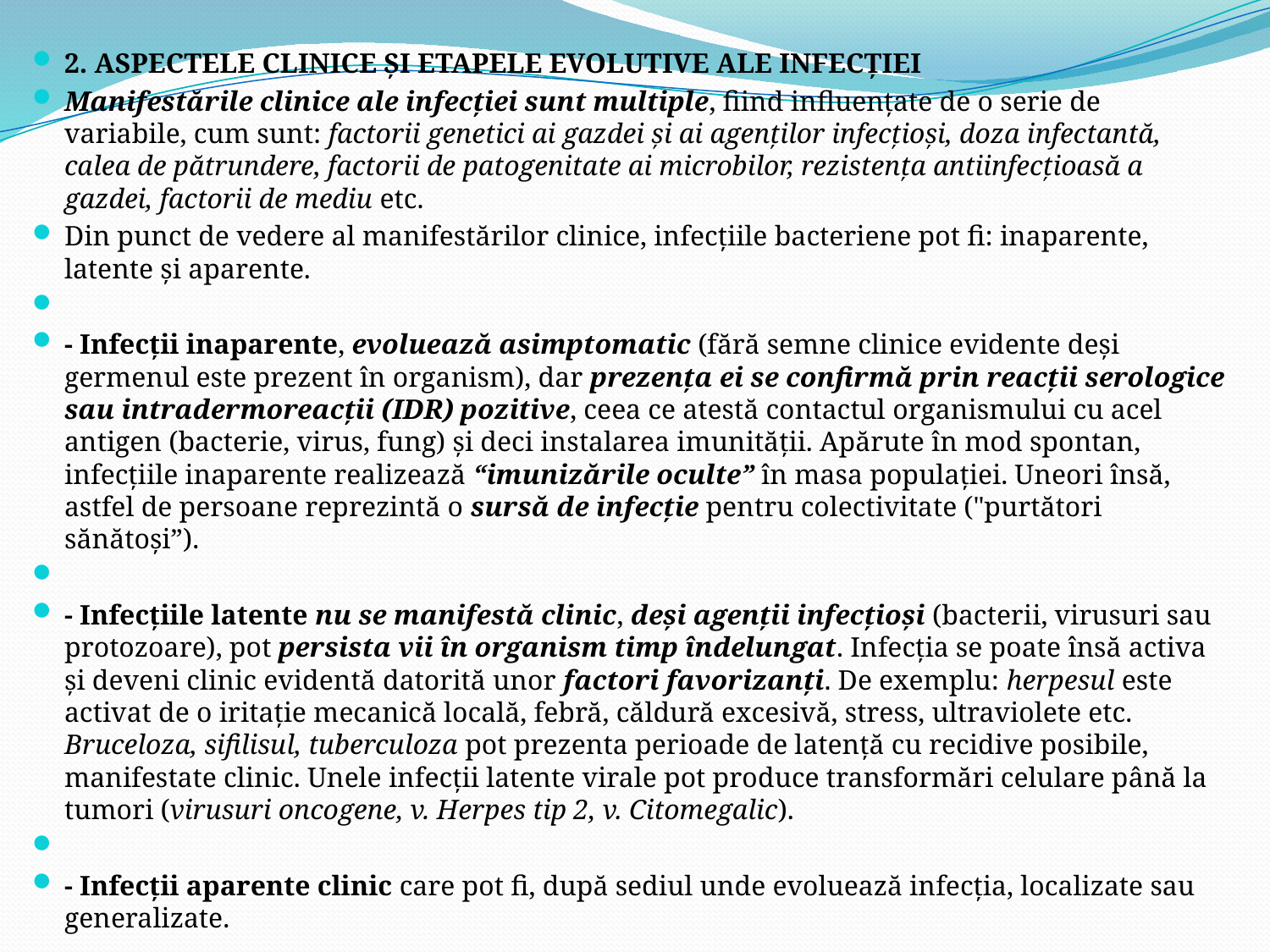

2. ASPECTELE CLINICE ŞI ETAPELE EVOLUTIVE ALE INFECŢIEI
Manifestările clinice ale infecţiei sunt multiple, fiind influenţate de o serie de variabile, cum sunt: factorii genetici ai gazdei şi ai agenţilor infecţioşi, doza infectantă, calea de pătrundere, factorii de patogenitate ai microbilor, rezistenţa antiinfecţioasă a gazdei, factorii de mediu etc.
Din punct de vedere al manifestărilor clinice, infecţiile bacteriene pot fi: inaparente, latente şi aparente.

- Infecţii inaparente, evoluează asimptomatic (fără semne clinice evidente deşi germenul este prezent în organism), dar prezenţa ei se confirmă prin reacţii serologice sau intradermoreacţii (IDR) pozitive, ceea ce atestă contactul organismului cu acel antigen (bacterie, virus, fung) şi deci instalarea imunităţii. Apărute în mod spontan, infecţiile inaparente realizează “imunizările oculte” în masa populaţiei. Uneori însă, astfel de persoane reprezintă o sursă de infecţie pentru colectivitate ("purtători sănătoşi”).

- Infecţiile latente nu se manifestă clinic, deşi agenţii infecţioşi (bacterii, virusuri sau protozoare), pot persista vii în organism timp îndelungat. Infecţia se poate însă activa şi deveni clinic evidentă datorită unor factori favorizanţi. De exemplu: herpesul este activat de o iritaţie mecanică locală, febră, căldură excesivă, stress, ultraviolete etc. Bruceloza, sifilisul, tuberculoza pot prezenta perioade de latenţă cu recidive posibile, manifestate clinic. Unele infecţii latente virale pot produce transformări celulare până la tumori (virusuri oncogene, v. Herpes tip 2, v. Citomegalic).

- Infecţii aparente clinic care pot fi, după sediul unde evoluează infecţia, localizate sau generalizate.